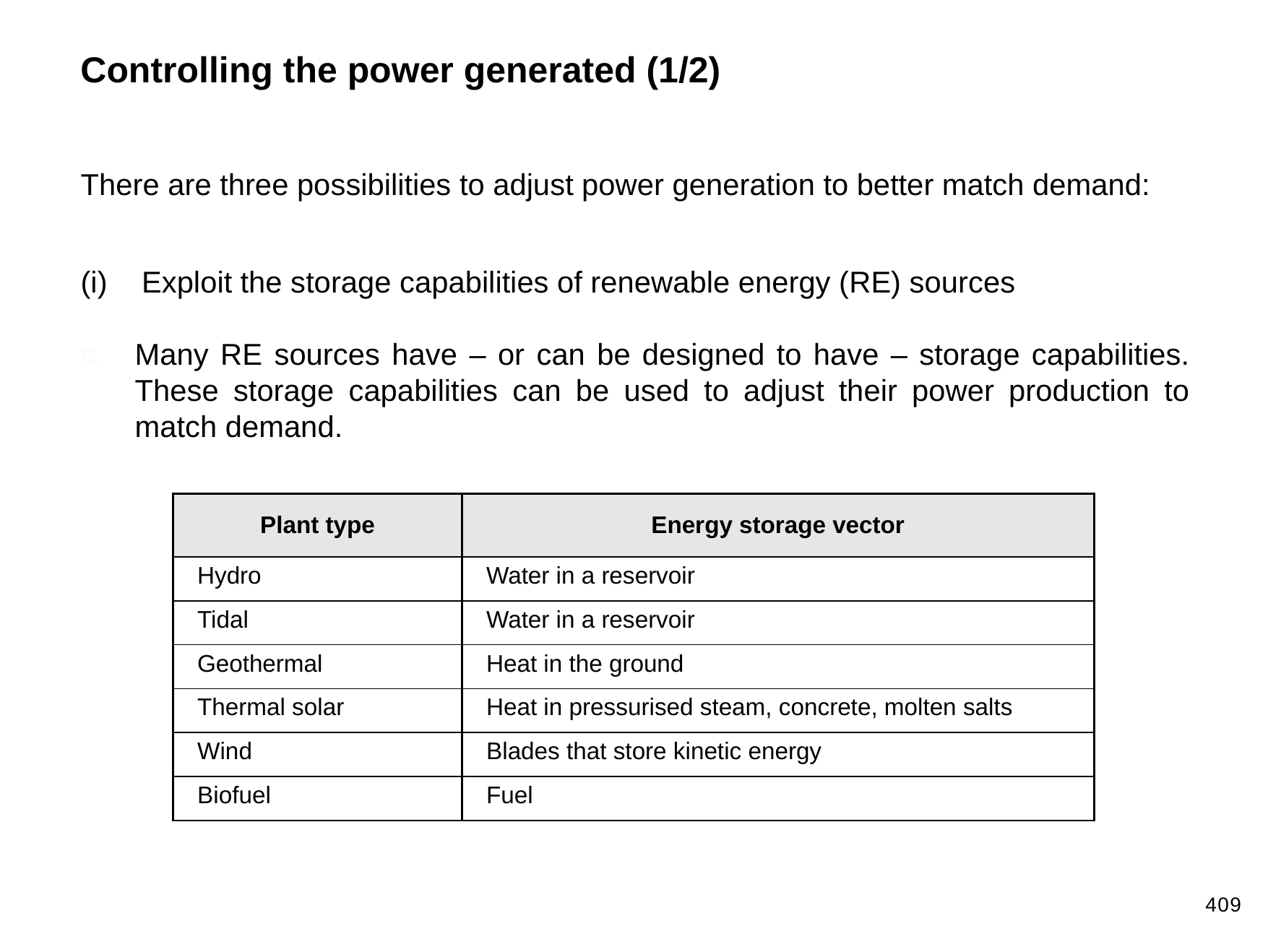

Controlling the power generated (1/2)
There are three possibilities to adjust power generation to better match demand:

Exploit the storage capabilities of renewable energy (RE) sources

Many RE sources have – or can be designed to have – storage capabilities. These storage capabilities can be used to adjust their power production to match demand.
| Plant type | Energy storage vector |
| --- | --- |
| Hydro | Water in a reservoir |
| Tidal | Water in a reservoir |
| Geothermal | Heat in the ground |
| Thermal solar | Heat in pressurised steam, concrete, molten salts |
| Wind | Blades that store kinetic energy |
| Biofuel | Fuel |
409